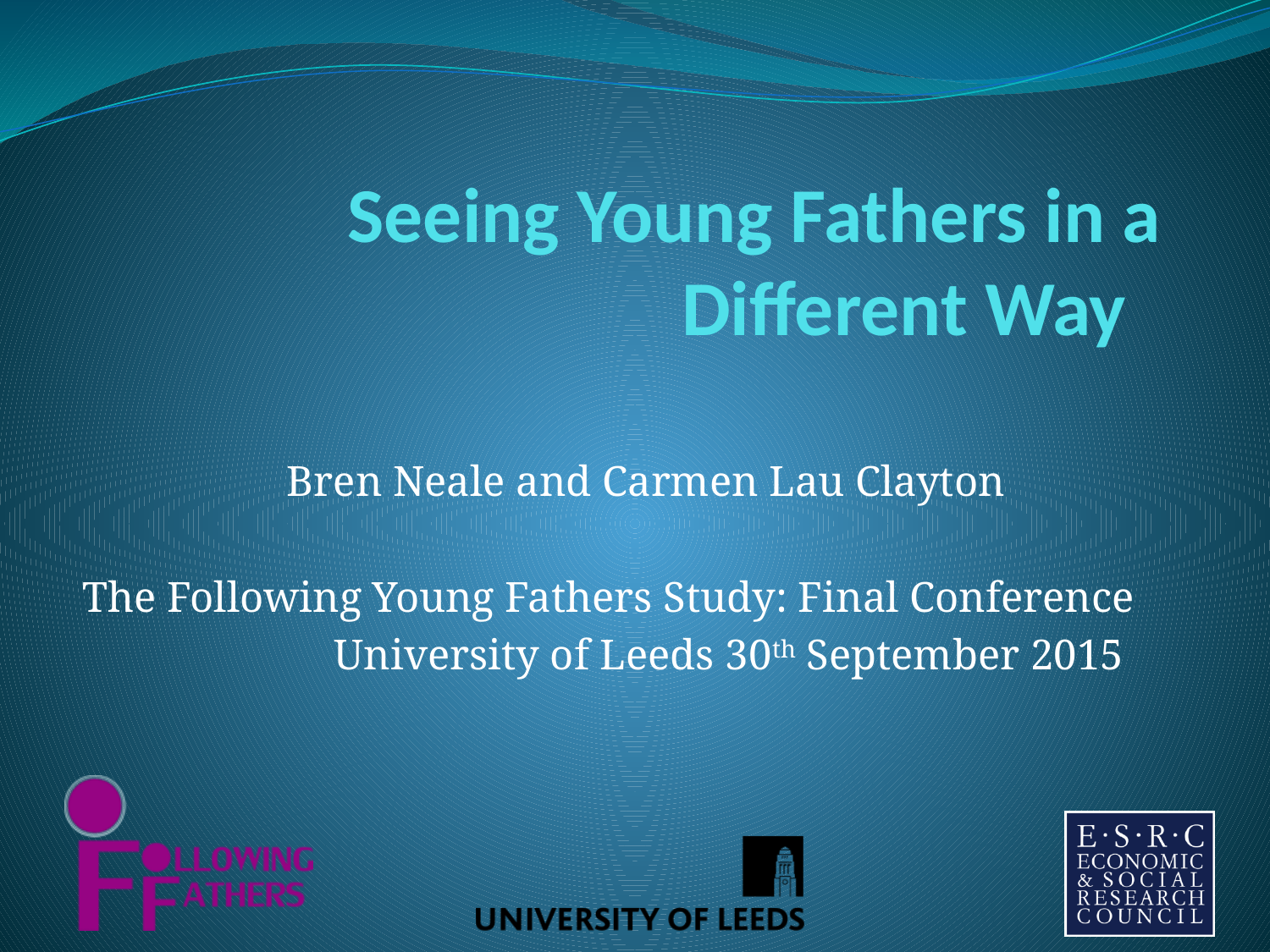

# Seeing Young Fathers in a Different Way
Bren Neale and Carmen Lau Clayton

The Following Young Fathers Study: Final Conference
University of Leeds 30th September 2015